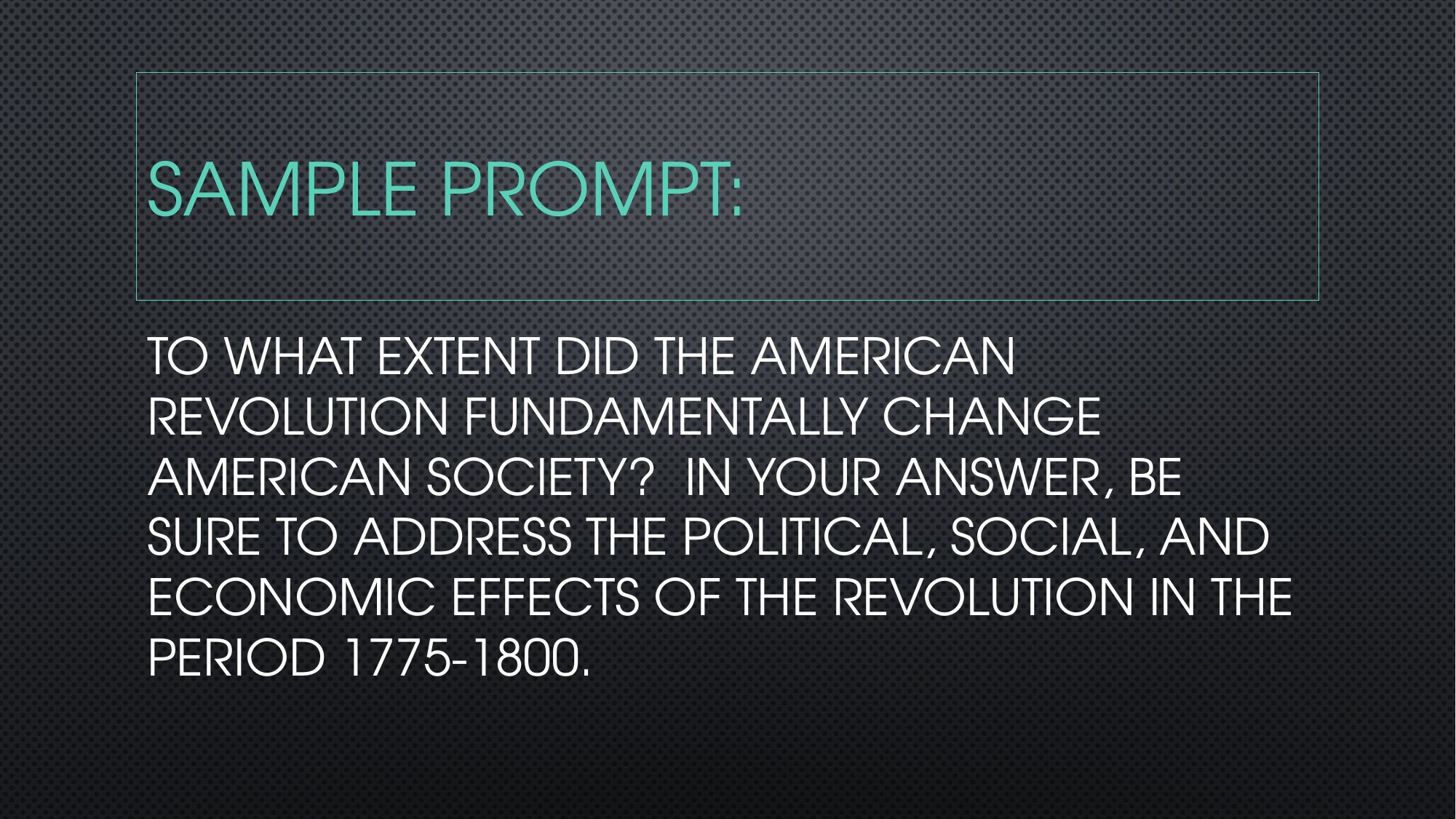

# Sample Prompt:
To what extent did the American Revolution fundamentally change American society?  In your answer, be sure to address the political, social, and economic effects of the Revolution in the period 1775-1800.